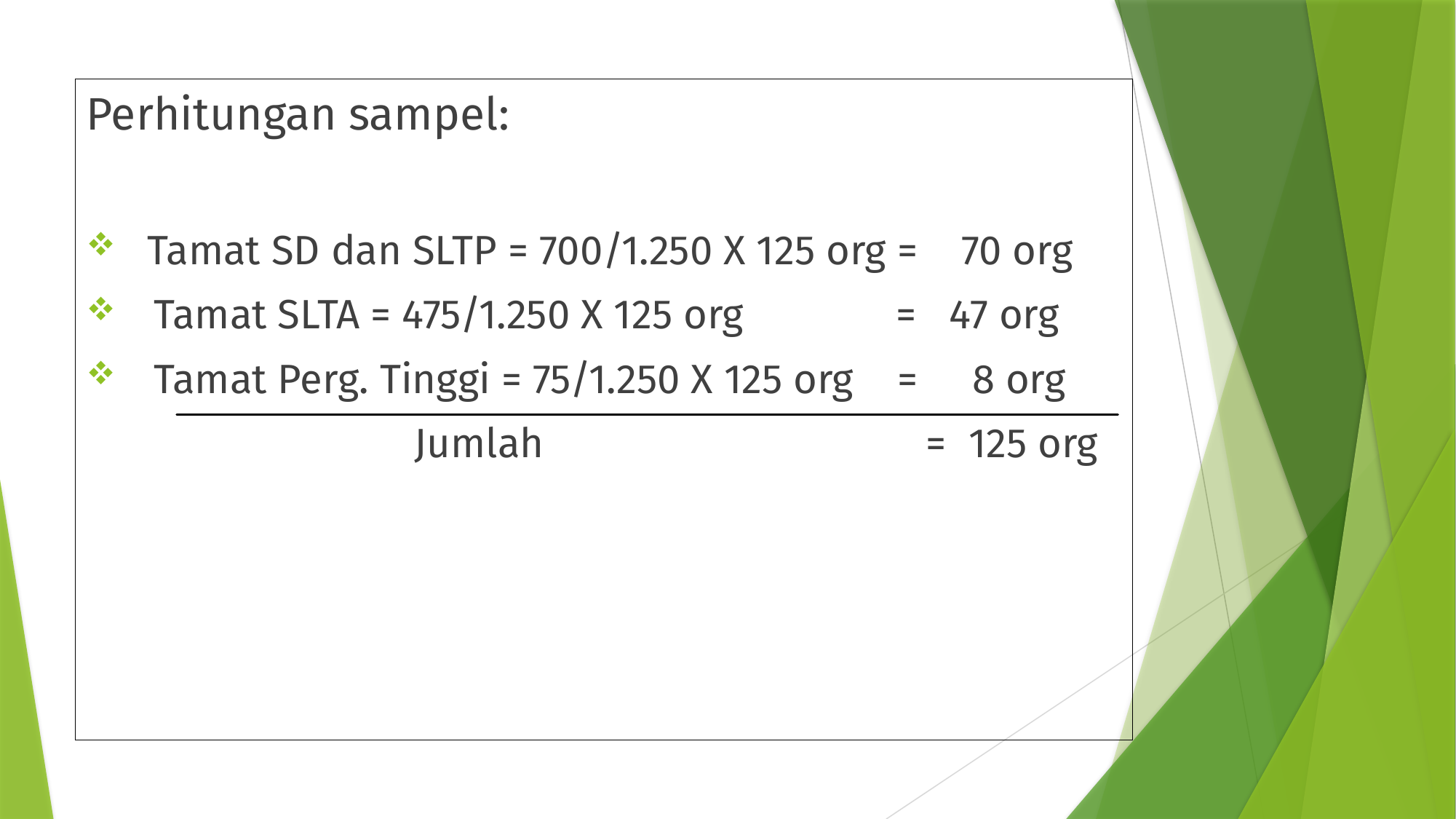

Perhitungan sampel:

Tamat SD dan SLTP = 700/1.250 X 125 org =    70 org
Tamat SLTA = 475/1.250 X 125 org              =   47 org
Tamat Perg. Tinggi = 75/1.250 X 125 org    =     8 org
Jumlah 	=  125 org